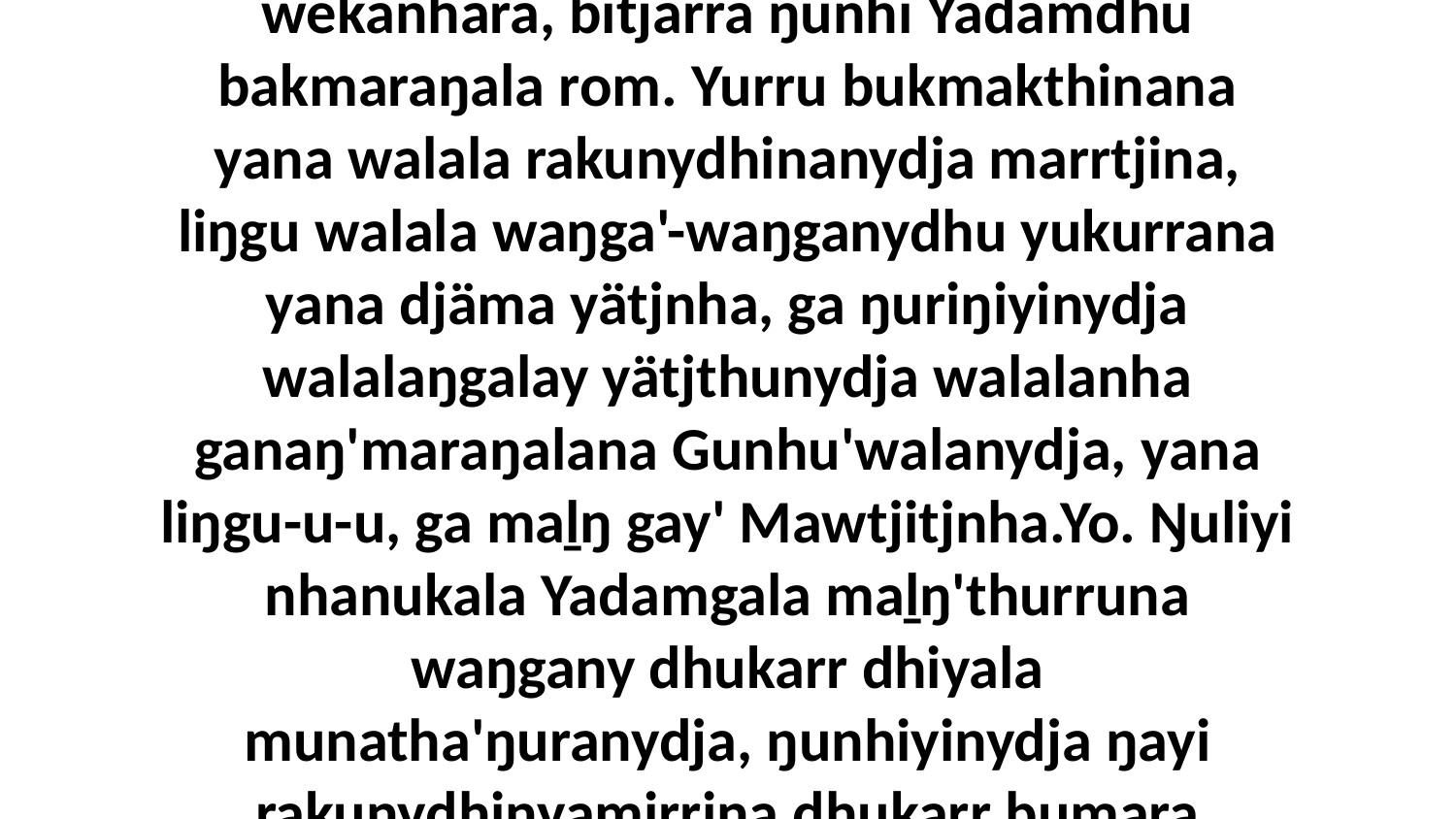

14 Yurru bitjarrayi bili walala marrtjina murrmurryurrunayi, liŋgu walalanydja djämayi yätj. Yo, ŋäthilinydja ŋayi Gunhu'yu wekaŋala waŋgany rom Yadamgu, bala ŋayi bakmaraŋala warray ŋunhiyi rom, bala ŋuriŋiyina ŋayi Yadam rakunydhinanydja. Ga beŋuruna bili Yadamgalana yolŋu'-yulŋunydja marrtjina ŋunhi murrmurryurruna, bäyyi warray walalanydja yaka rom bakmaraŋala ŋunhiyi Gunhu'wuŋu wekanhara, bitjarra ŋunhi Yadamdhu bakmaraŋala rom. Yurru bukmakthinana yana walala rakunydhinanydja marrtjina, liŋgu walala waŋga'-waŋganydhu yukurrana yana djäma yätjnha, ga ŋuriŋiyinydja walalaŋgalay yätjthunydja walalanha ganaŋ'maraŋalana Gunhu'walanydja, yana liŋgu-u-u, ga maḻŋ gay' Mawtjitjnha.Yo. Ŋuliyi nhanukala Yadamgala maḻŋ'thurruna waŋgany dhukarr dhiyala munatha'ŋuranydja, ŋunhiyinydja ŋayi rakunydhinyamirrina dhukarr bumara Yadamdhu bukmakkuna marrtjinyarawu. Ga ŋayinydja ŋunhi Yadamdja balanyarana bitjan wuŋiḻi ŋayi wiripu yolŋu, ŋayipi Djesu, ŋunhi ŋayi dhuḏikurru maḻŋ'thurruna. Liŋgu ŋayinydja Djesuyunydja bumarayi yana wiripunydja dhukarr yolŋuwu marrtjinyarawu, yurru ŋunhiyi Djesuwuŋunydja dhukarr bunhara gäna wal'ŋu, ganaŋ'thun yukurra dhiyakala Yadamgalanydja.